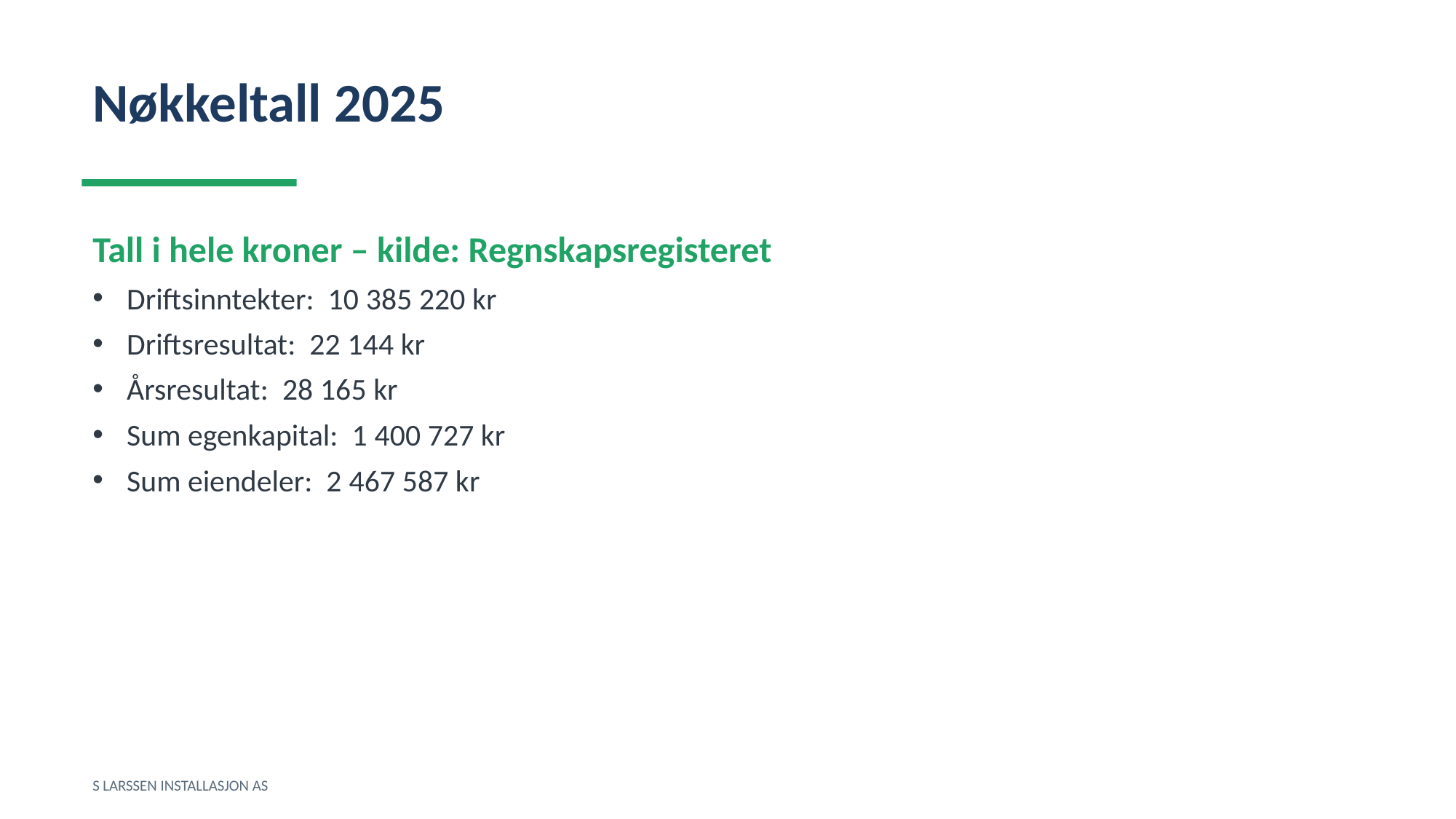

Nøkkeltall 2025

Tall i hele kroner – kilde: Regnskapsregisteret
Driftsinntekter:  10 385 220 kr
Driftsresultat:  22 144 kr
Årsresultat:  28 165 kr
Sum egenkapital:  1 400 727 kr
Sum eiendeler:  2 467 587 kr
S LARSSEN INSTALLASJON AS